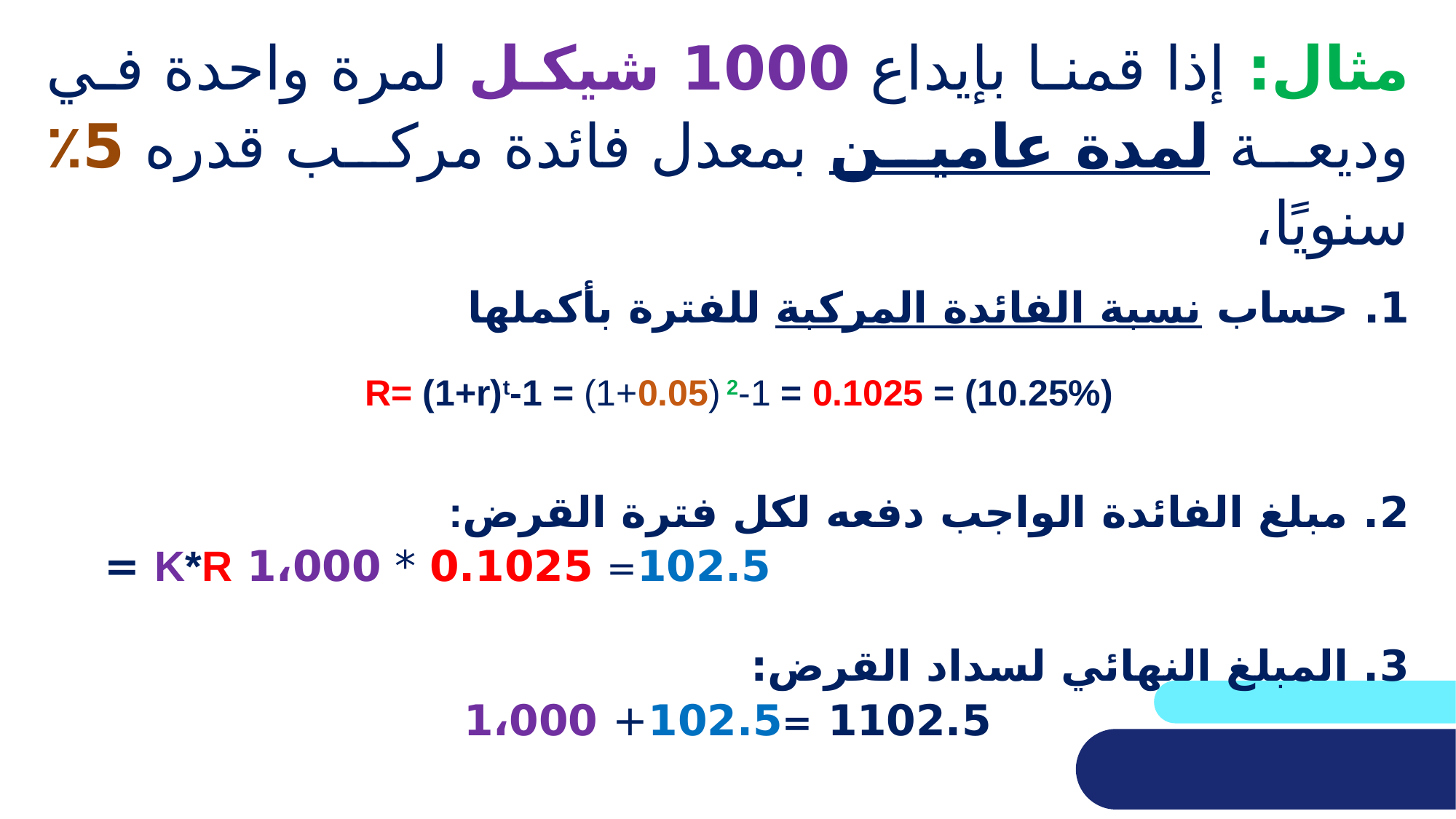

مثال: إذا قمنا بإيداع 1000 شيكل لمرة واحدة في وديعة لمدة عامين بمعدل فائدة مركب قدره 5٪ سنويًا،

1. حساب نسبة الفائدة المركبة للفترة بأكملها

R= (1+r)t-1 = (1+0.05) 2-1 = 0.1025 = (10.25%)

2. مبلغ الفائدة الواجب دفعه لكل فترة القرض:
                                                 102.5= 0.1025 * 1،000 K*R =

3. المبلغ النهائي لسداد القرض:
1102.5 =102.5+ 1،000